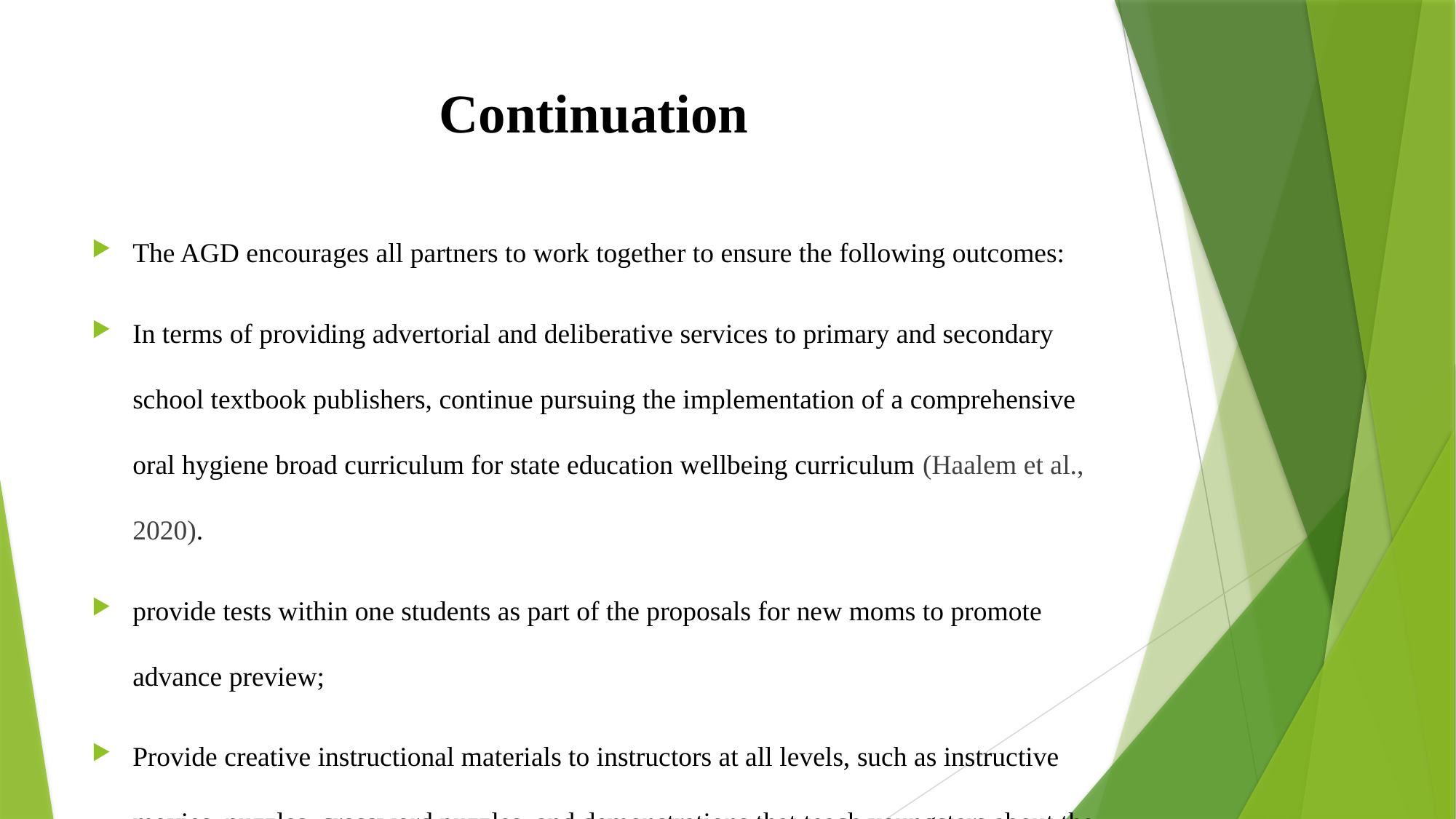

# Continuation
The AGD encourages all partners to work together to ensure the following outcomes:
In terms of providing advertorial and deliberative services to primary and secondary school textbook publishers, continue pursuing the implementation of a comprehensive oral hygiene broad curriculum for state education wellbeing curriculum (Haalem et al., 2020).
provide tests within one students as part of the proposals for new moms to promote advance preview;
Provide creative instructional materials to instructors at all levels, such as instructive movies, puzzles, crossword puzzles, and demonstrations that teach youngsters about the importance of their dentition and also how to manage for them;